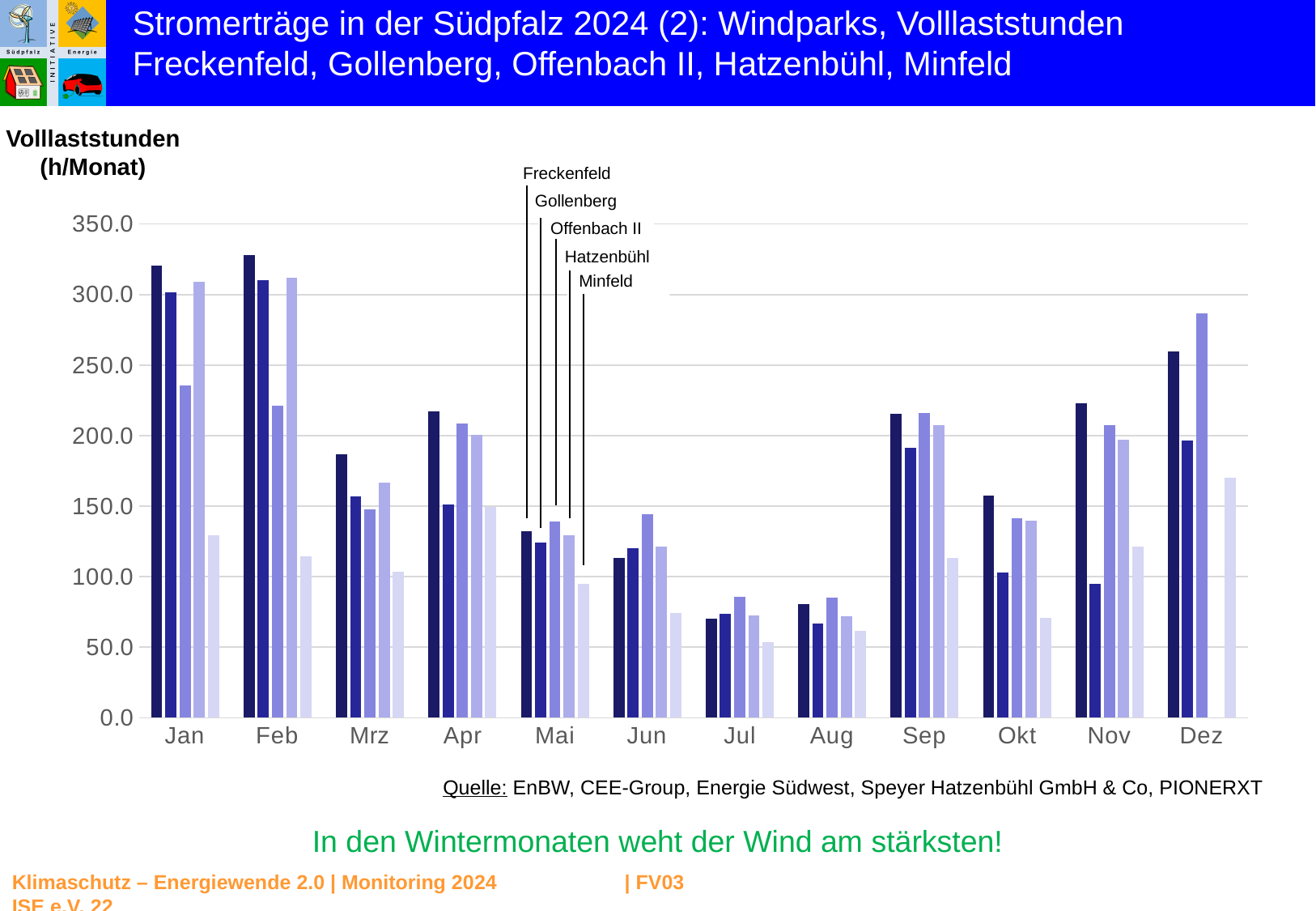

Stromerträge in der Südpfalz 2024 (2): Windparks, Volllaststunden
Freckenfeld, Gollenberg, Offenbach II, Hatzenbühl, Minfeld
Volllaststunden
(h/Monat)
Freckenfeld
Gollenberg

### Chart

| Category |  |  |  |  |  |
|---|---|---|---|---|---|
| Jan | 320.76641414141415 | 301.770101010101 | 235.51383399209485 | 309.0346666666667 | 129.619 |
| Feb | 328.0888383838383 | 310.3272727272727 | 221.08036890645585 | 311.68066666666664 | 114.36125 |
| Mrz | 186.88919191919192 | 157.0371212121212 | 147.62187088274044 | 166.93066666666667 | 103.265 |
| Apr | 217.4900505050505 | 151.11439393939395 | 208.78129117259553 | 200.518 | 149.319375 |
| Mai | 132.05191919191918 | 123.99242424242424 | 138.9789196310935 | 129.07399999999998 | 94.996125 |
| Jun | 113.43979797979797 | 120.07651515151514 | 144.3939393939394 | 121.02866666666668 | 74.38162500000001 |
| Jul | 70.39338383838384 | 73.94207070707071 | 85.5270092226614 | 72.28733333333332 | 53.350750000000005 |
| Aug | 80.79636363636364 | 66.82691919191919 | 85.00658761528327 | 71.782 | 61.451125000000005 |
| Sep | 215.36823232323232 | 191.36136363636365 | 216.05401844532275 | 207.62733333333333 | 113.17175 |
| Okt | 157.29590909090908 | 102.88752525252526 | 141.5810276679842 | 139.77 | 70.712375 |
| Nov | 223.10707070707073 | 94.92954545454545 | 207.51646903820816 | 197.03133333333332 | 121.204875 |
| Dez | 259.73 | 196.78449494949493 | 286.4558629776021 | 0.0 | 169.894125 |
Offenbach II
Hatzenbühl
Minfeld
Quelle: EnBW, CEE-Group, Energie Südwest, Speyer Hatzenbühl GmbH & Co, PIONERXT
In den Wintermonaten weht der Wind am stärksten!